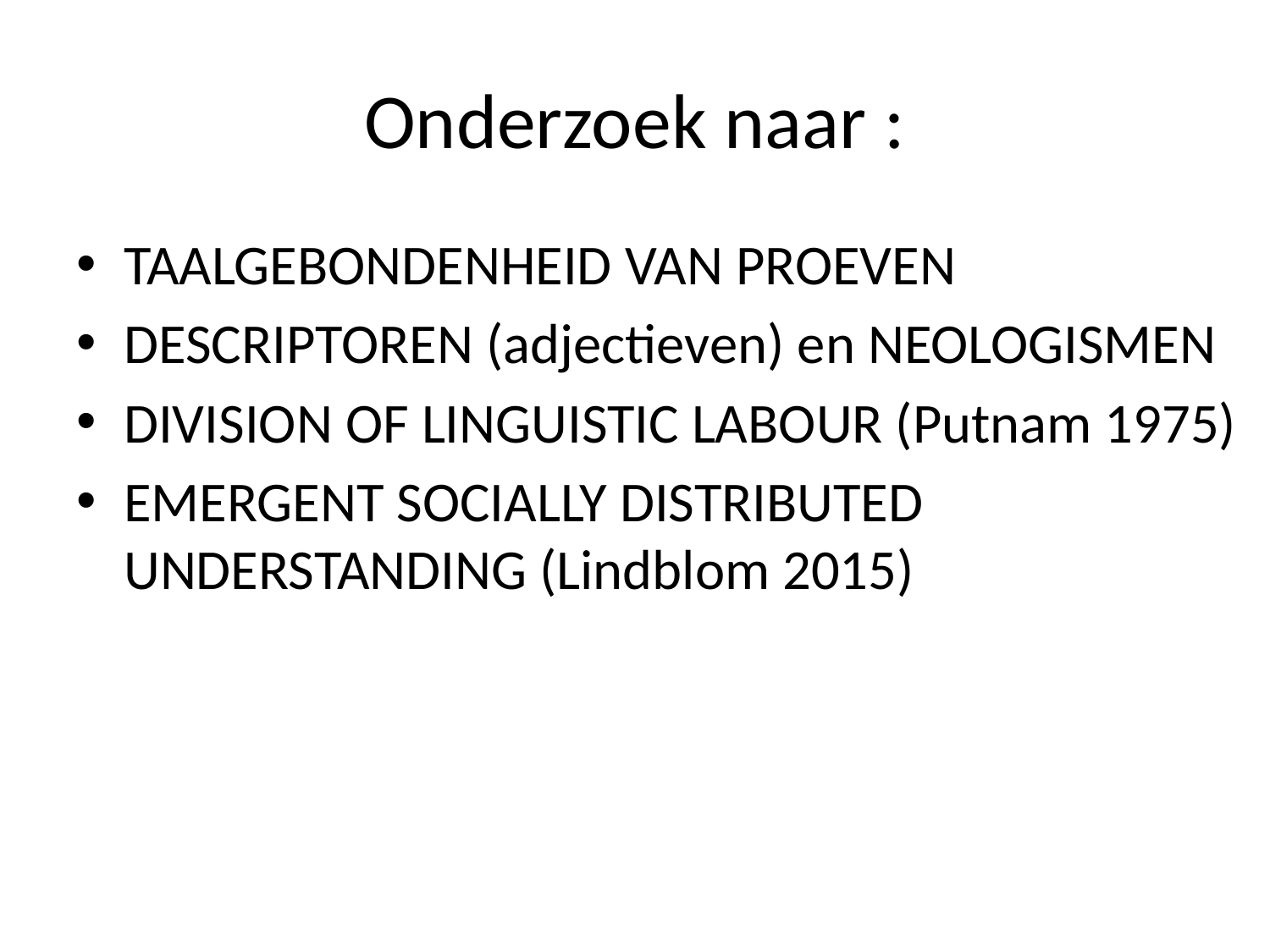

# Onderzoek naar :
TAALGEBONDENHEID VAN PROEVEN
DESCRIPTOREN (adjectieven) en NEOLOGISMEN
DIVISION OF LINGUISTIC LABOUR (Putnam 1975)
EMERGENT SOCIALLY DISTRIBUTED UNDERSTANDING (Lindblom 2015)